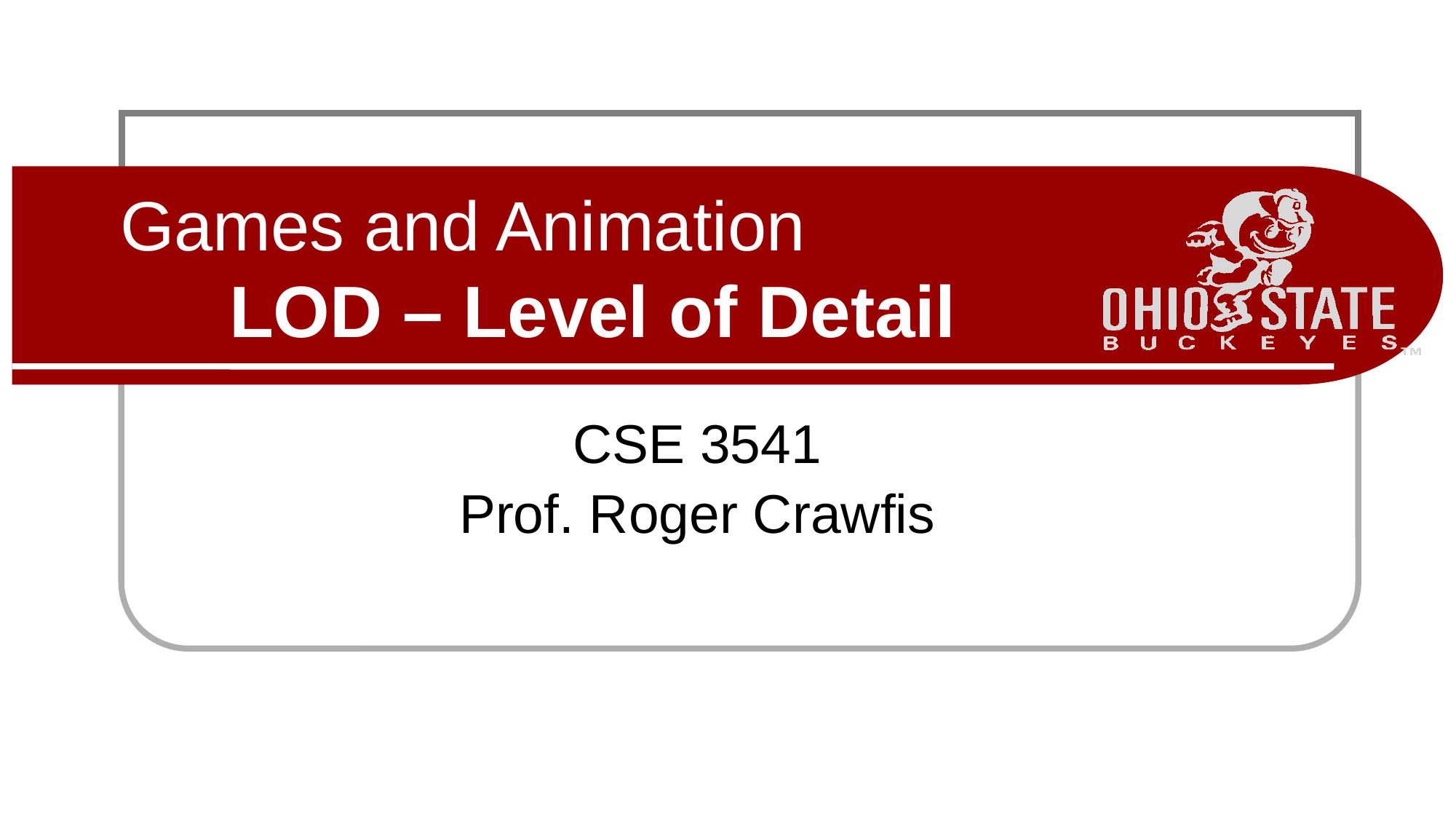

# Games and Animation LOD – Level of Detail
CSE 3541
Prof. Roger Crawfis